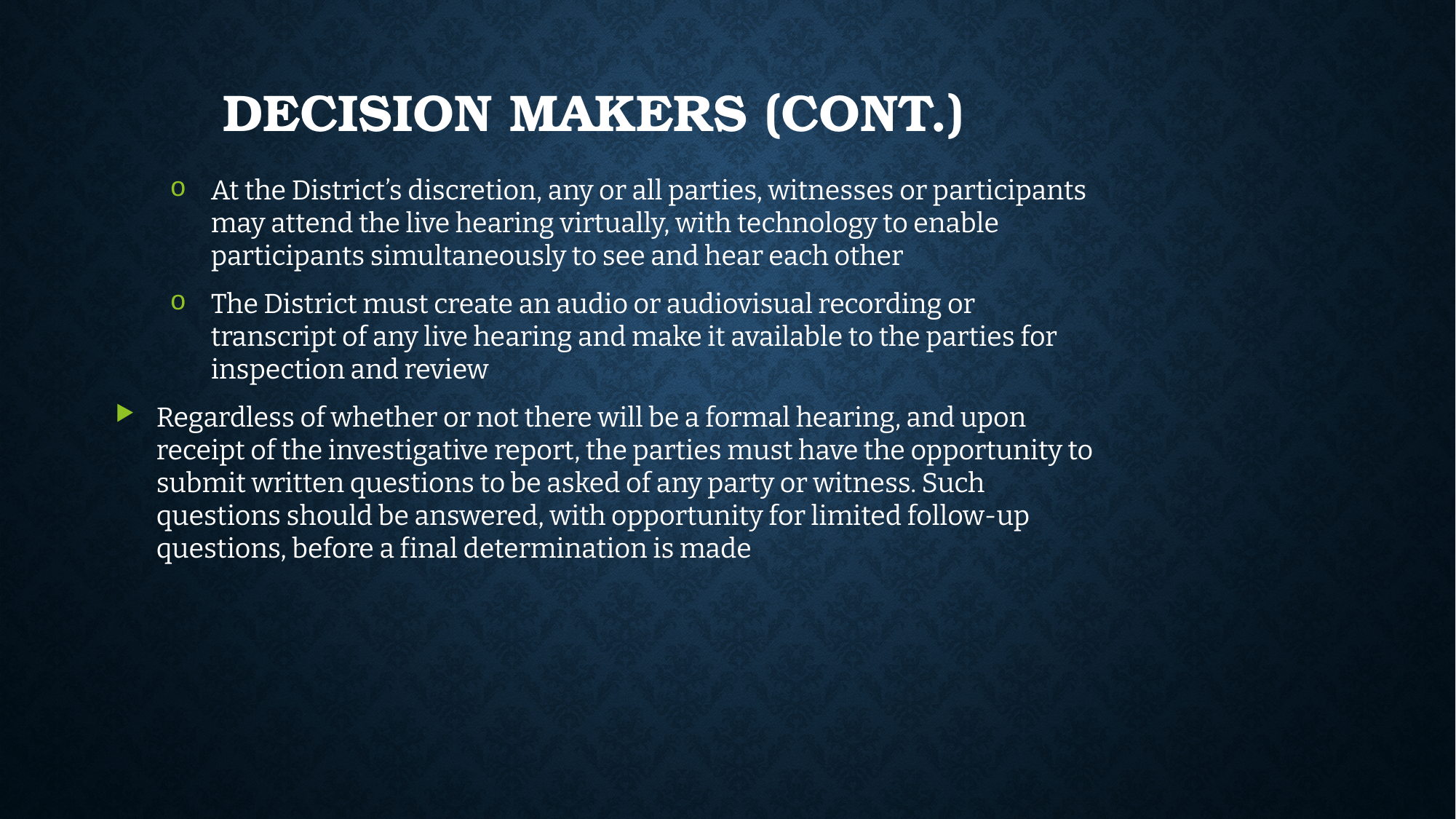

# Decision Makers (cont.)
At the District’s discretion, any or all parties, witnesses or participants may attend the live hearing virtually, with technology to enable participants simultaneously to see and hear each other
The District must create an audio or audiovisual recording or transcript of any live hearing and make it available to the parties for inspection and review
Regardless of whether or not there will be a formal hearing, and upon receipt of the investigative report, the parties must have the opportunity to submit written questions to be asked of any party or witness. Such questions should be answered, with opportunity for limited follow-up questions, before a final determination is made